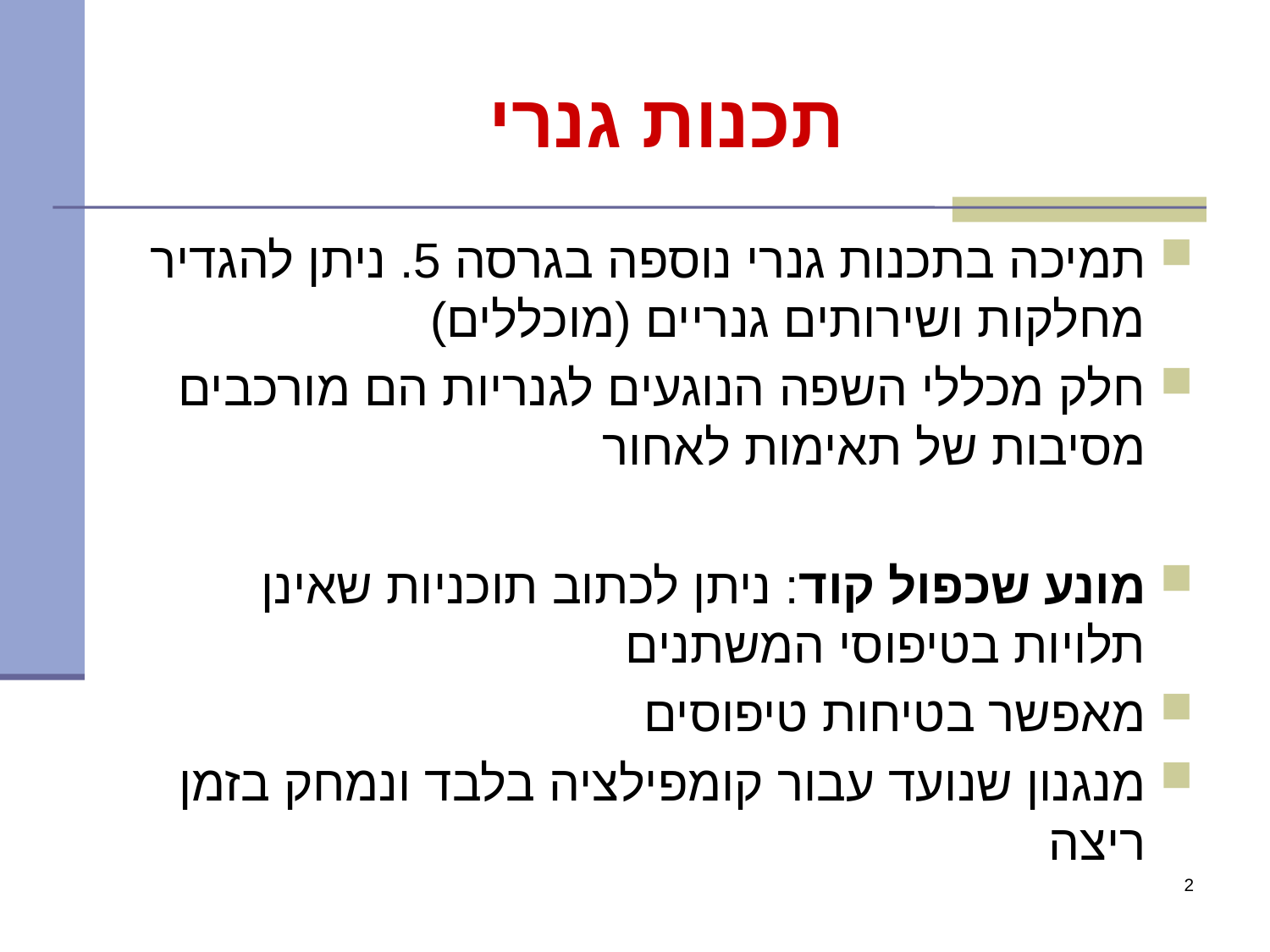

# תכנות גנרי
תמיכה בתכנות גנרי נוספה בגרסה 5. ניתן להגדיר מחלקות ושירותים גנריים (מוכללים)
חלק מכללי השפה הנוגעים לגנריות הם מורכבים מסיבות של תאימות לאחור

מונע שכפול קוד: ניתן לכתוב תוכניות שאינן תלויות בטיפוסי המשתנים
מאפשר בטיחות טיפוסים
מנגנון שנועד עבור קומפילציה בלבד ונמחק בזמן ריצה

2